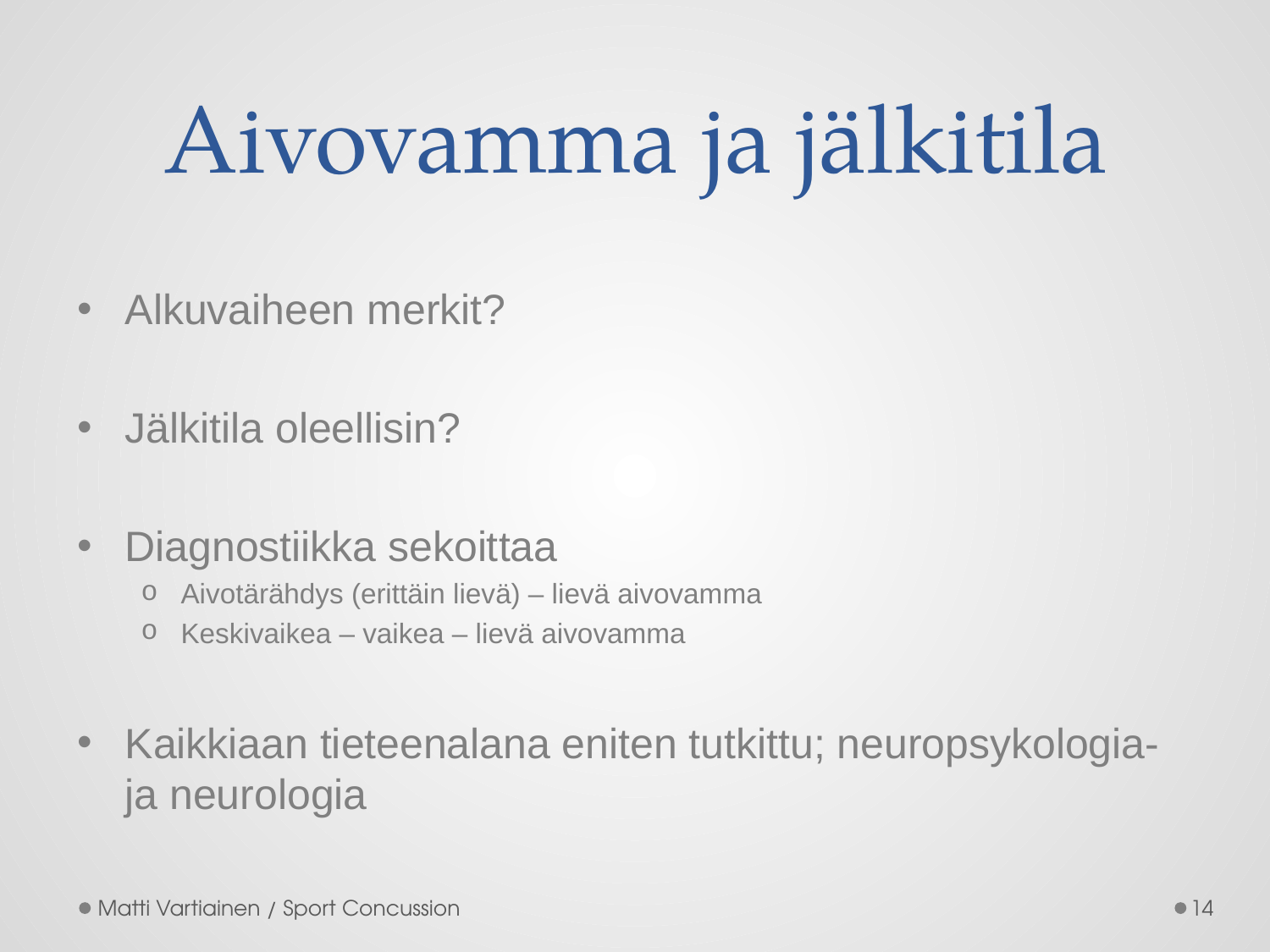

# Aivovamma ja jälkitila
Alkuvaiheen merkit?

Jälkitila oleellisin?

Diagnostiikka sekoittaa
Aivotärähdys (erittäin lievä) – lievä aivovamma
Keskivaikea – vaikea – lievä aivovamma

Kaikkiaan tieteenalana eniten tutkittu; neuropsykologia- ja neurologia

Matti Vartiainen / Sport Concussion
14